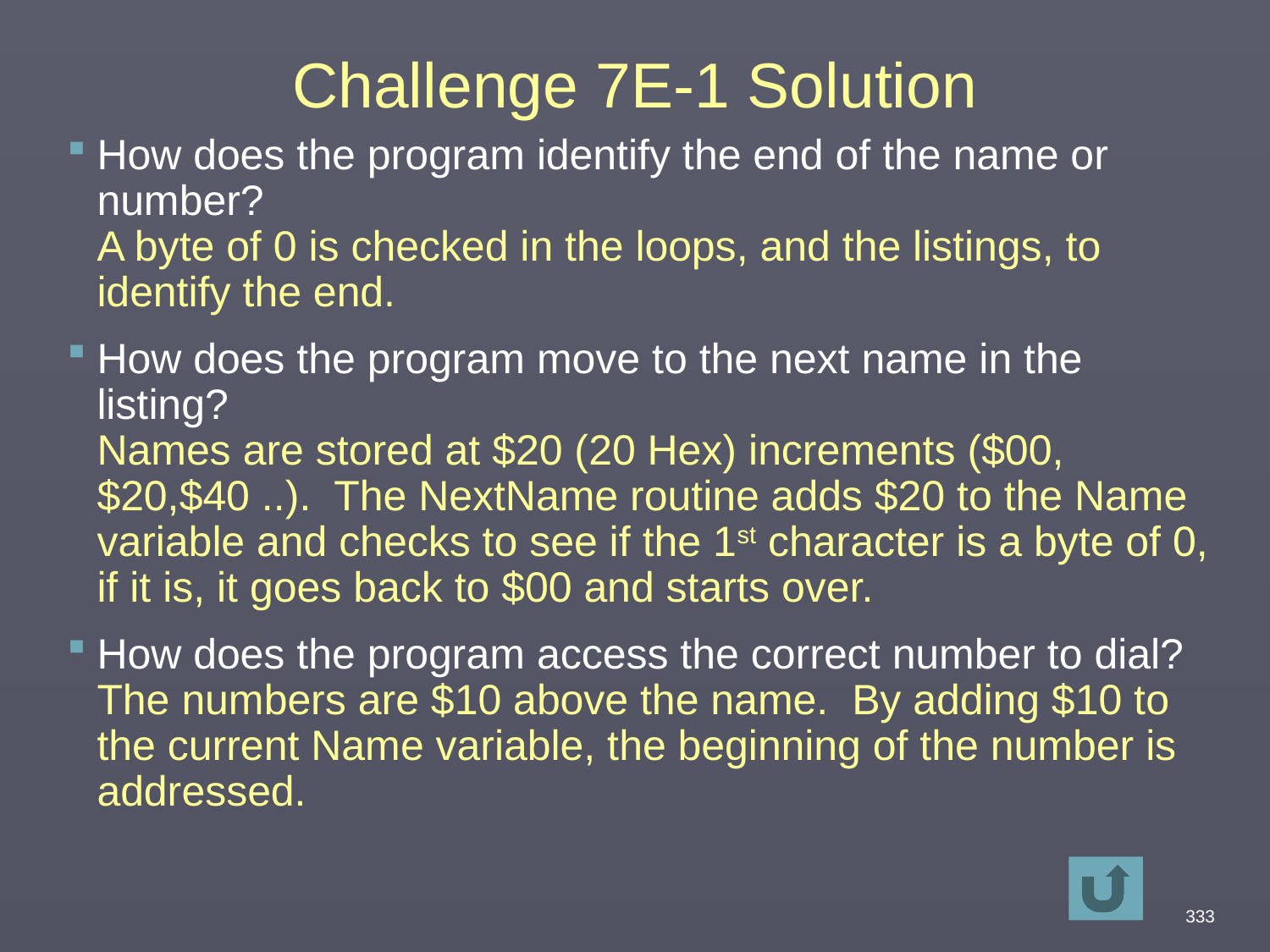

# Challenge 7E-1 Solution
How does the program identify the end of the name or number?
A byte of 0 is checked in the loops, and the listings, to identify the end.
How does the program move to the next name in the listing?
Names are stored at $20 (20 Hex) increments ($00, $20,$40 ..).  The NextName routine adds $20 to the Name variable and checks to see if the 1st character is a byte of 0, if it is, it goes back to $00 and starts over.
How does the program access the correct number to dial?
The numbers are $10 above the name.  By adding $10 to the current Name variable, the beginning of the number is addressed.

333